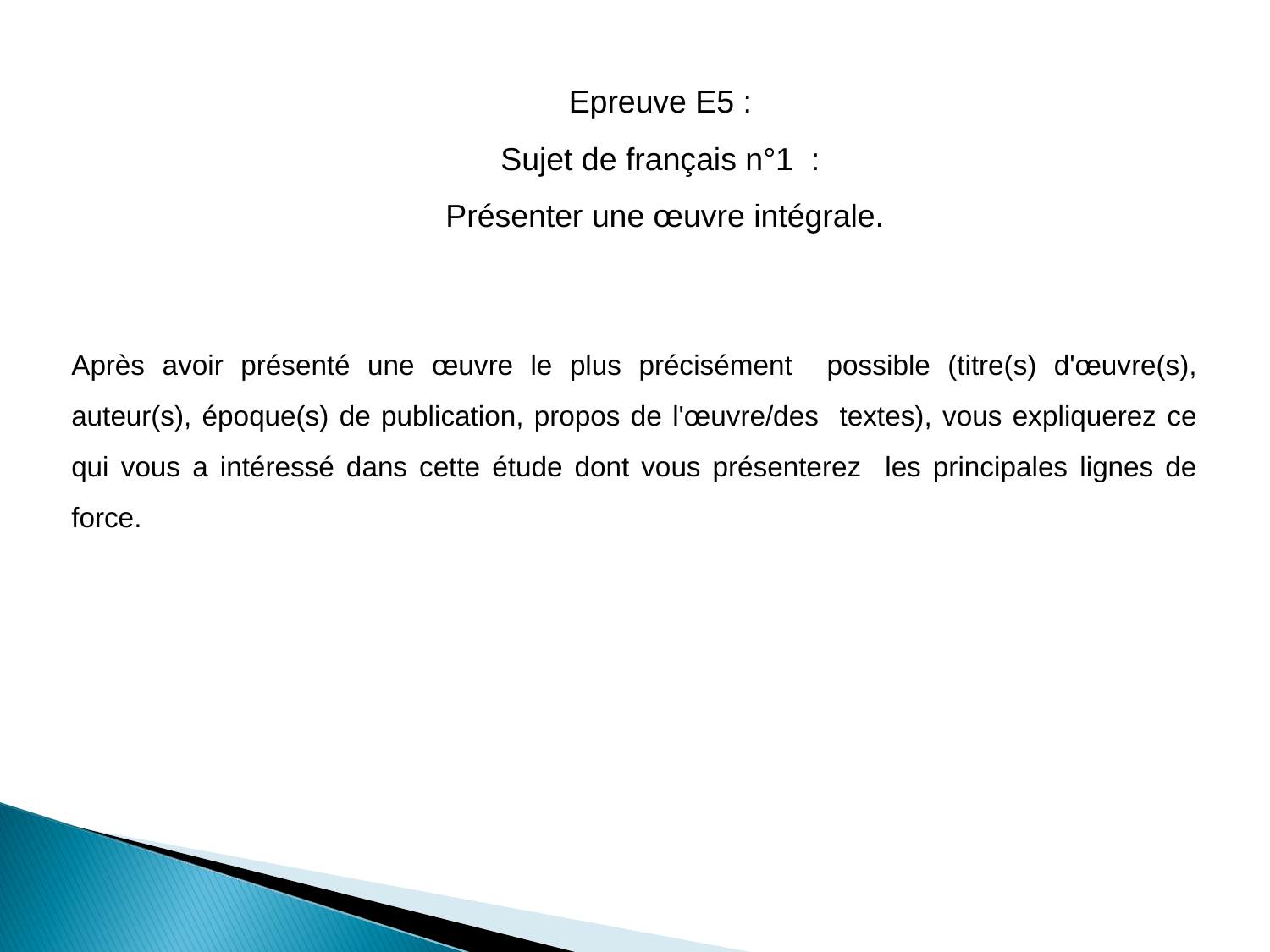

Epreuve E5 :
Sujet de français n°1  :
Présenter une œuvre intégrale.

Après avoir présenté une œuvre le plus précisément  possible (titre(s) d'œuvre(s), auteur(s), époque(s) de publication, propos de l'œuvre/des  textes), vous expliquerez ce qui vous a intéressé dans cette étude dont vous présenterez  les principales lignes de force.